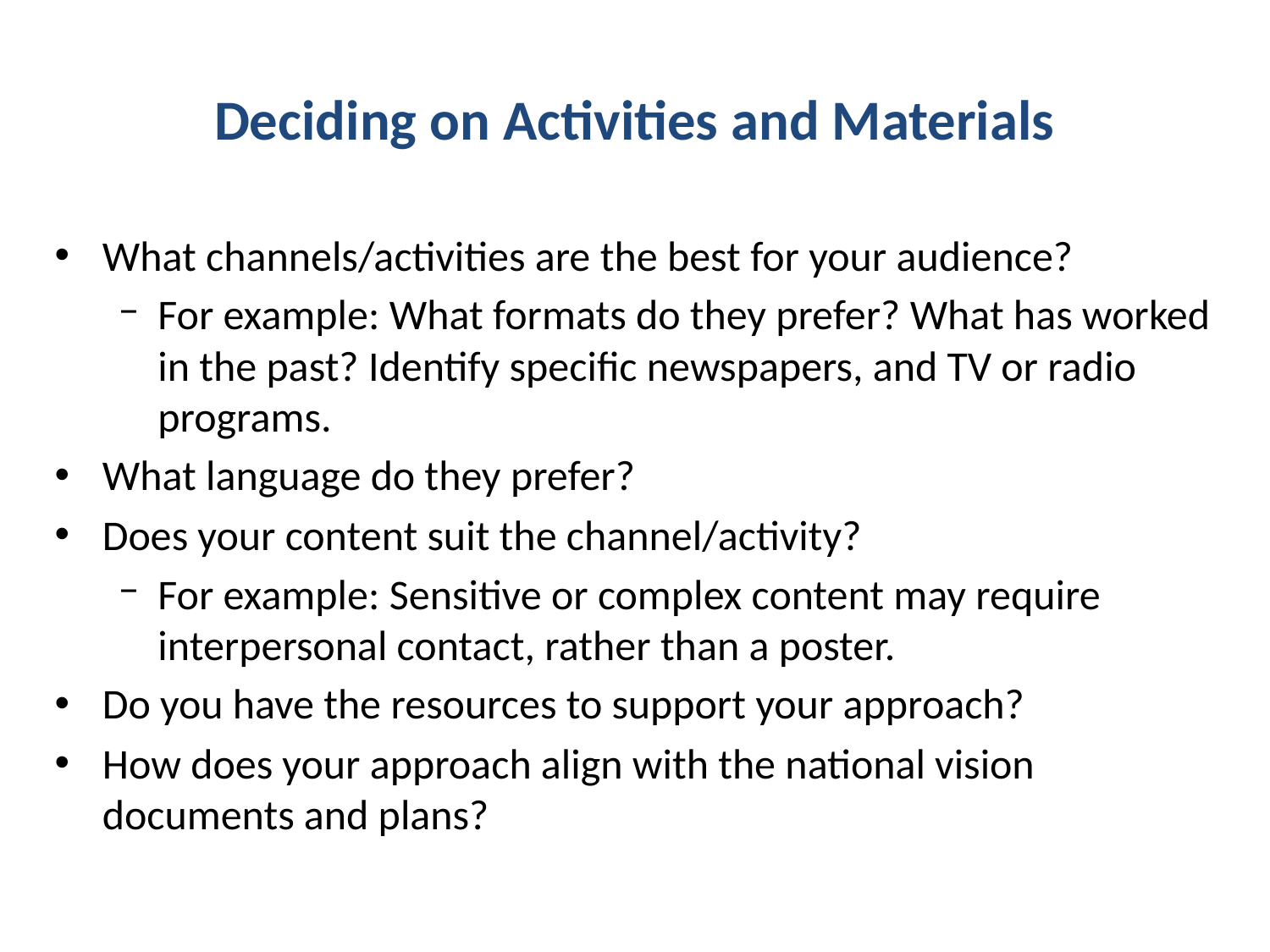

# Deciding on Activities and Materials
What channels/activities are the best for your audience?
For example: What formats do they prefer? What has worked in the past? Identify specific newspapers, and TV or radio programs.
What language do they prefer?
Does your content suit the channel/activity?
For example: Sensitive or complex content may require interpersonal contact, rather than a poster.
Do you have the resources to support your approach?
How does your approach align with the national vision documents and plans?